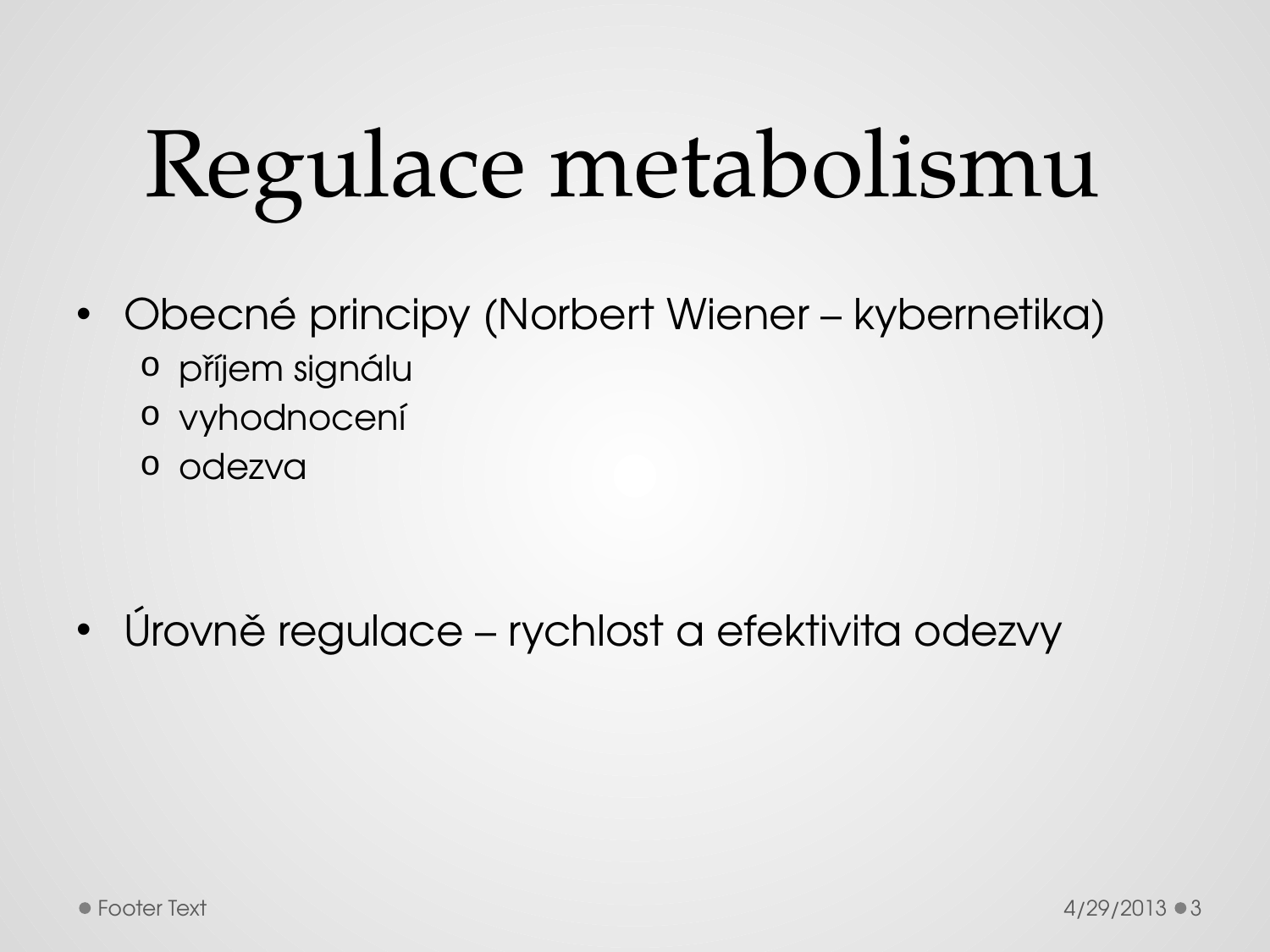

# Regulace metabolismu

Obecné principy (Norbert Wiener – kybernetika)
příjem signálu
vyhodnocení
odezva

Úrovně regulace – rychlost a efektivita odezvy
Footer Text
4/29/2013
3